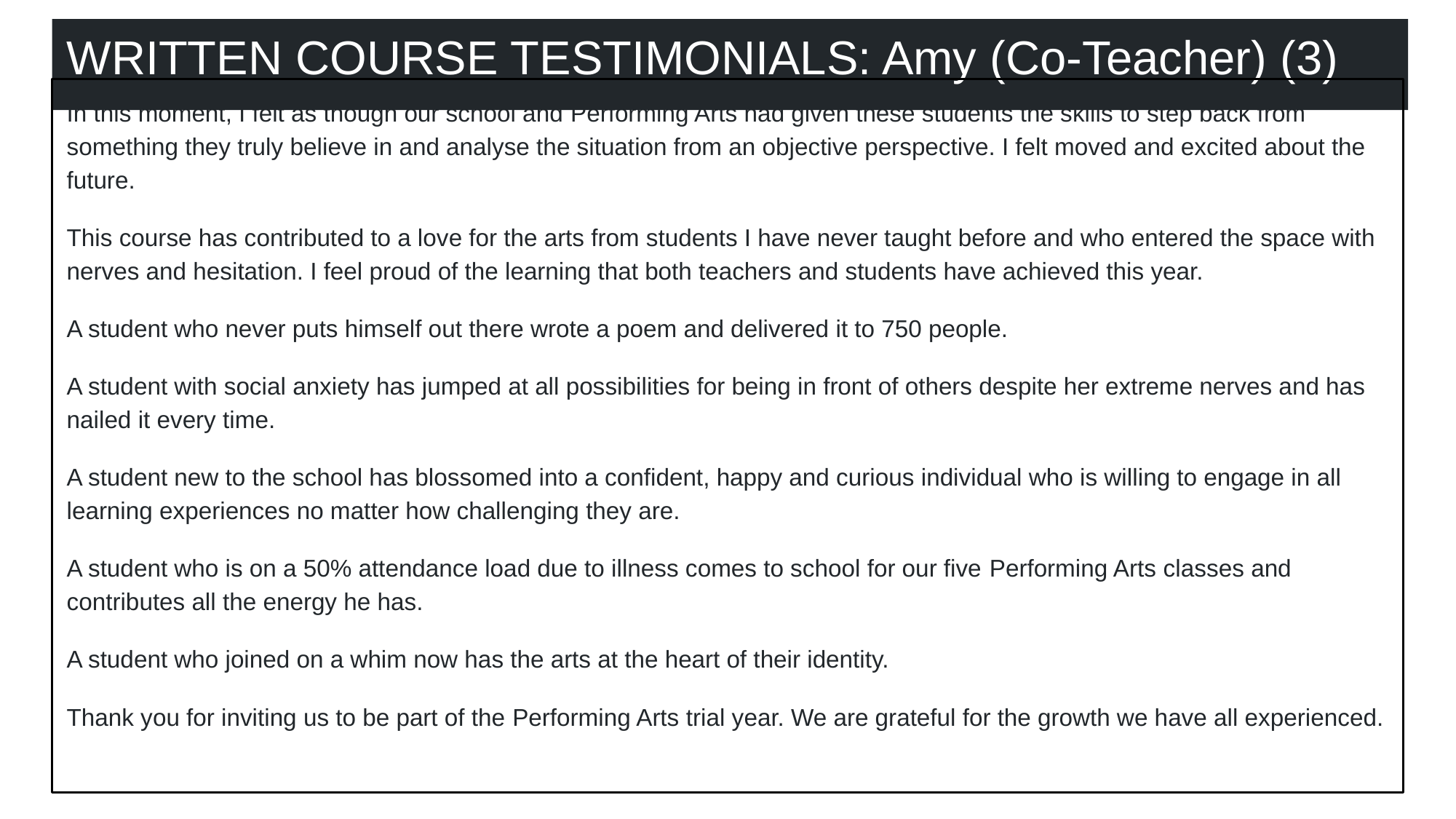

WRITTEN COURSE TESTIMONIALS: Amy (Co-Teacher) (3)
In this moment, I felt as though our school and Performing Arts had given these students the skills to step back from something they truly believe in and analyse the situation from an objective perspective. I felt moved and excited about the future.
This course has contributed to a love for the arts from students I have never taught before and who entered the space with nerves and hesitation. I feel proud of the learning that both teachers and students have achieved this year.
A student who never puts himself out there wrote a poem and delivered it to 750 people.
A student with social anxiety has jumped at all possibilities for being in front of others despite her extreme nerves and has nailed it every time.
A student new to the school has blossomed into a confident, happy and curious individual who is willing to engage in all learning experiences no matter how challenging they are.
A student who is on a 50% attendance load due to illness comes to school for our five Performing Arts classes and contributes all the energy he has.
A student who joined on a whim now has the arts at the heart of their identity.
Thank you for inviting us to be part of the Performing Arts trial year. We are grateful for the growth we have all experienced.